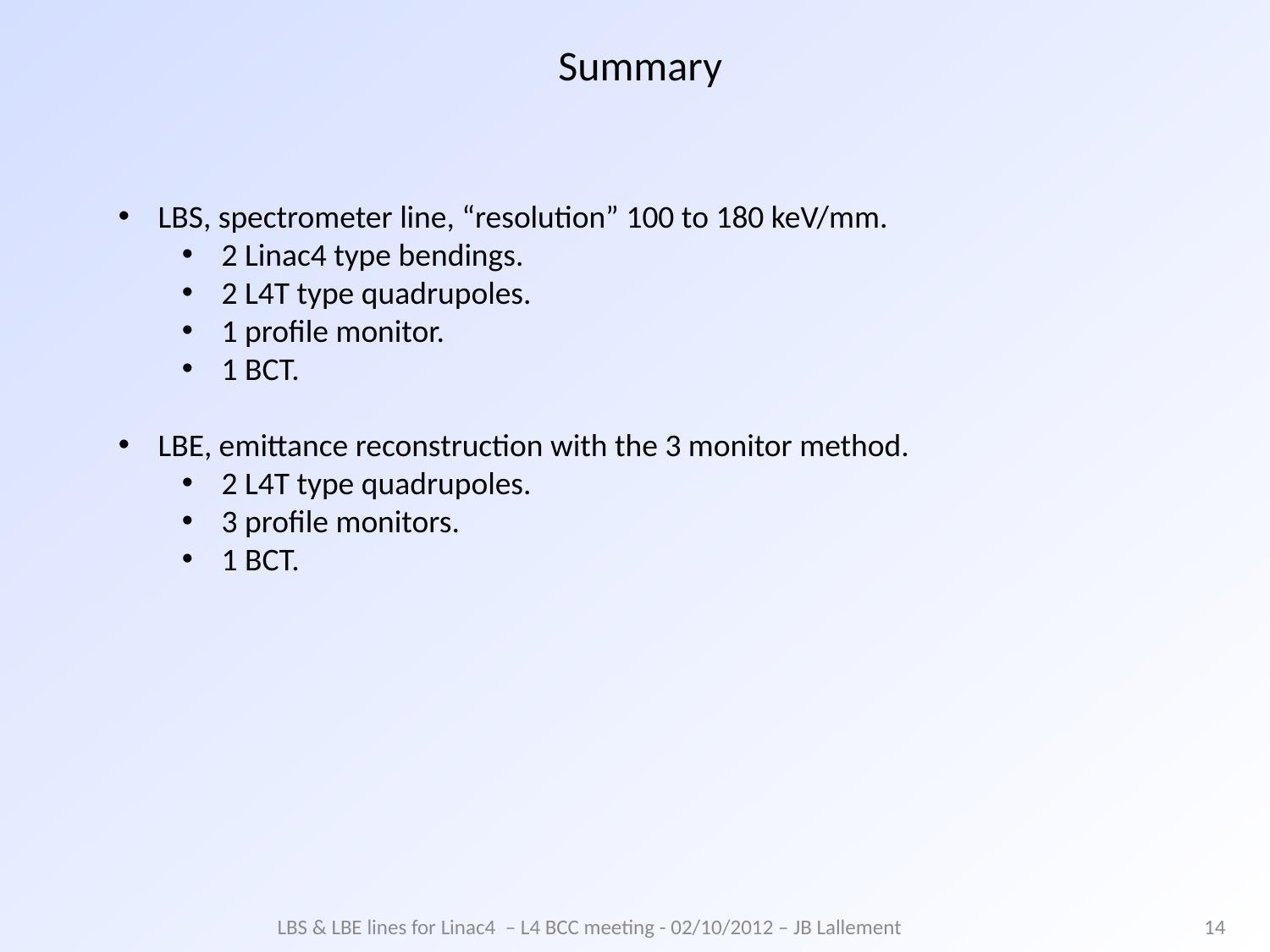

Summary
LBS, spectrometer line, “resolution” 100 to 180 keV/mm.
2 Linac4 type bendings.
2 L4T type quadrupoles.
1 profile monitor.
1 BCT.

LBE, emittance reconstruction with the 3 monitor method.
2 L4T type quadrupoles.
3 profile monitors.
1 BCT.

LBS & LBE lines for Linac4  – L4 BCC meeting - 02/10/2012 – JB Lallement
14